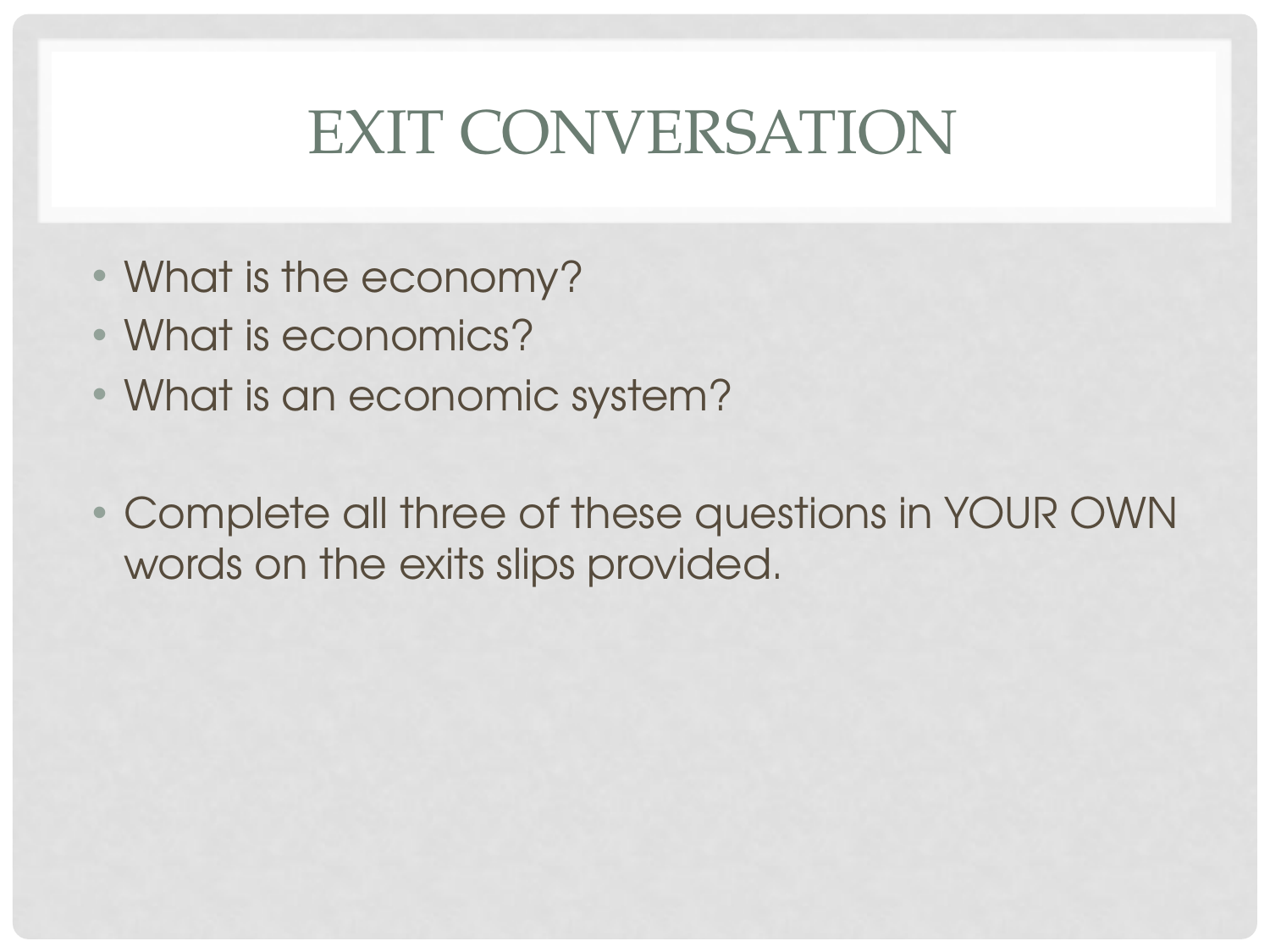

# Exit conversation
What is the economy?
What is economics?
What is an economic system?

Complete all three of these questions in YOUR OWN words on the exits slips provided.